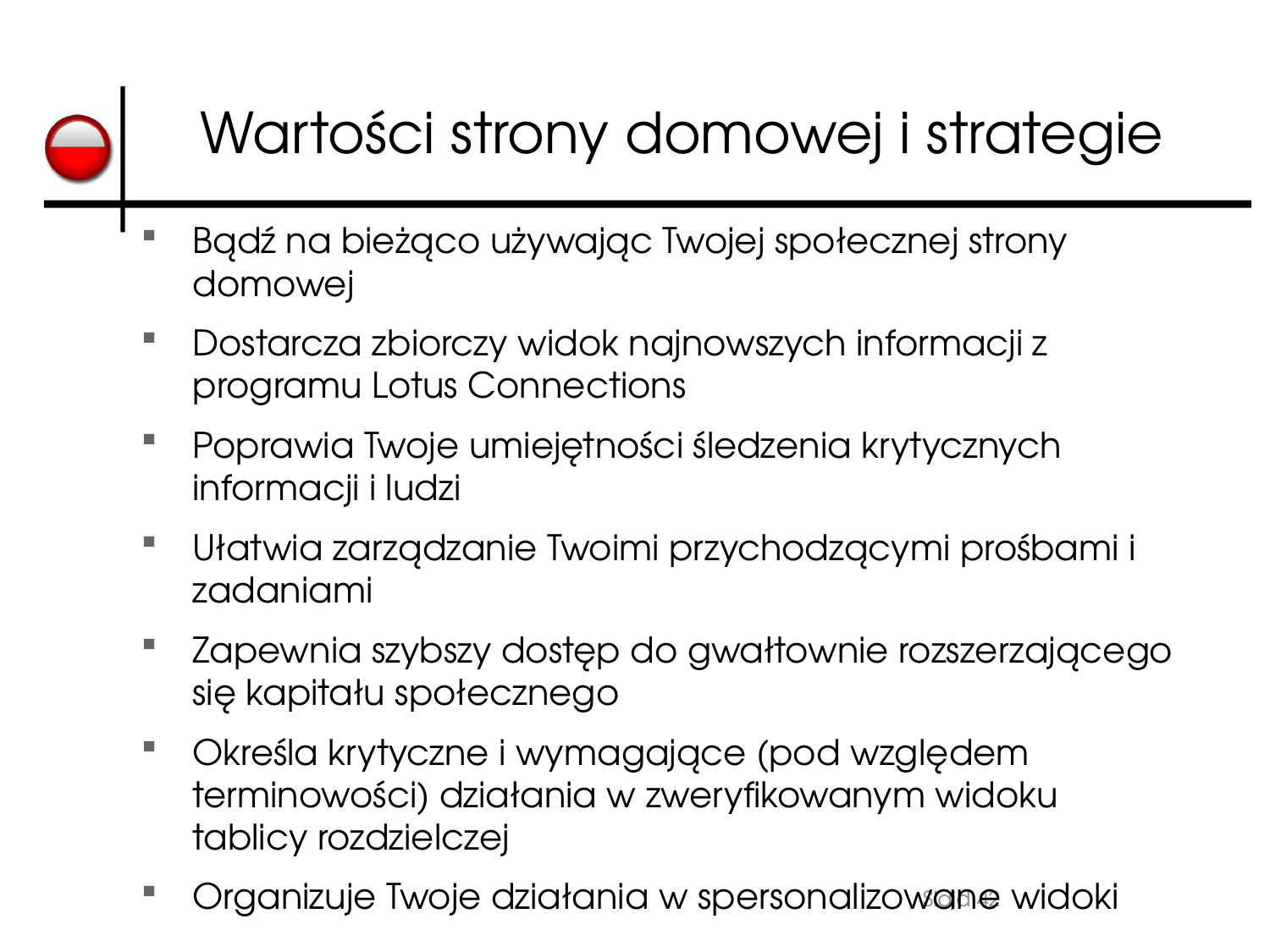

# Wartości strony domowej i strategie
Bądź na bieżąco używając Twojej społecznej strony domowej
Dostarcza zbiorczy widok najnowszych informacji z programu Lotus Connections
Poprawia Twoje umiejętności śledzenia krytycznych informacji i ludzi
Ułatwia zarządzanie Twoimi przychodzącymi prośbami i zadaniami
Zapewnia szybszy dostęp do gwałtownie rozszerzającego się kapitału społecznego
Określa krytyczne i wymagające (pod względem terminowości) działania w zweryfikowanym widoku tablicy rozdzielczej
Organizuje Twoje działania w spersonalizowane widoki
Slajd 42